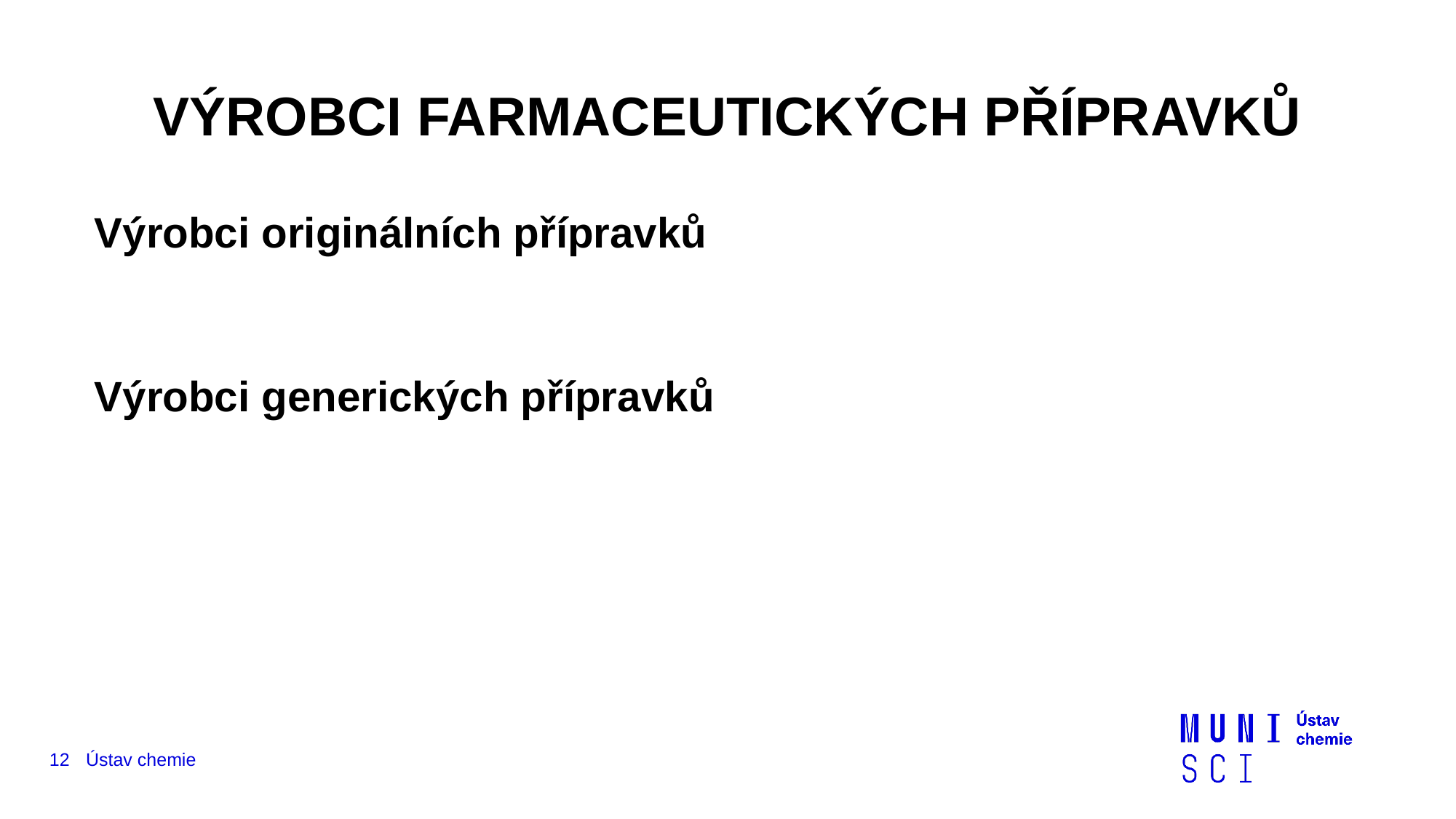

# VÝROBCI FARMACEUTICKÝCH PŘÍPRAVKŮ
Výrobci originálních přípravků

Výrobci generických přípravků
12
Ústav chemie